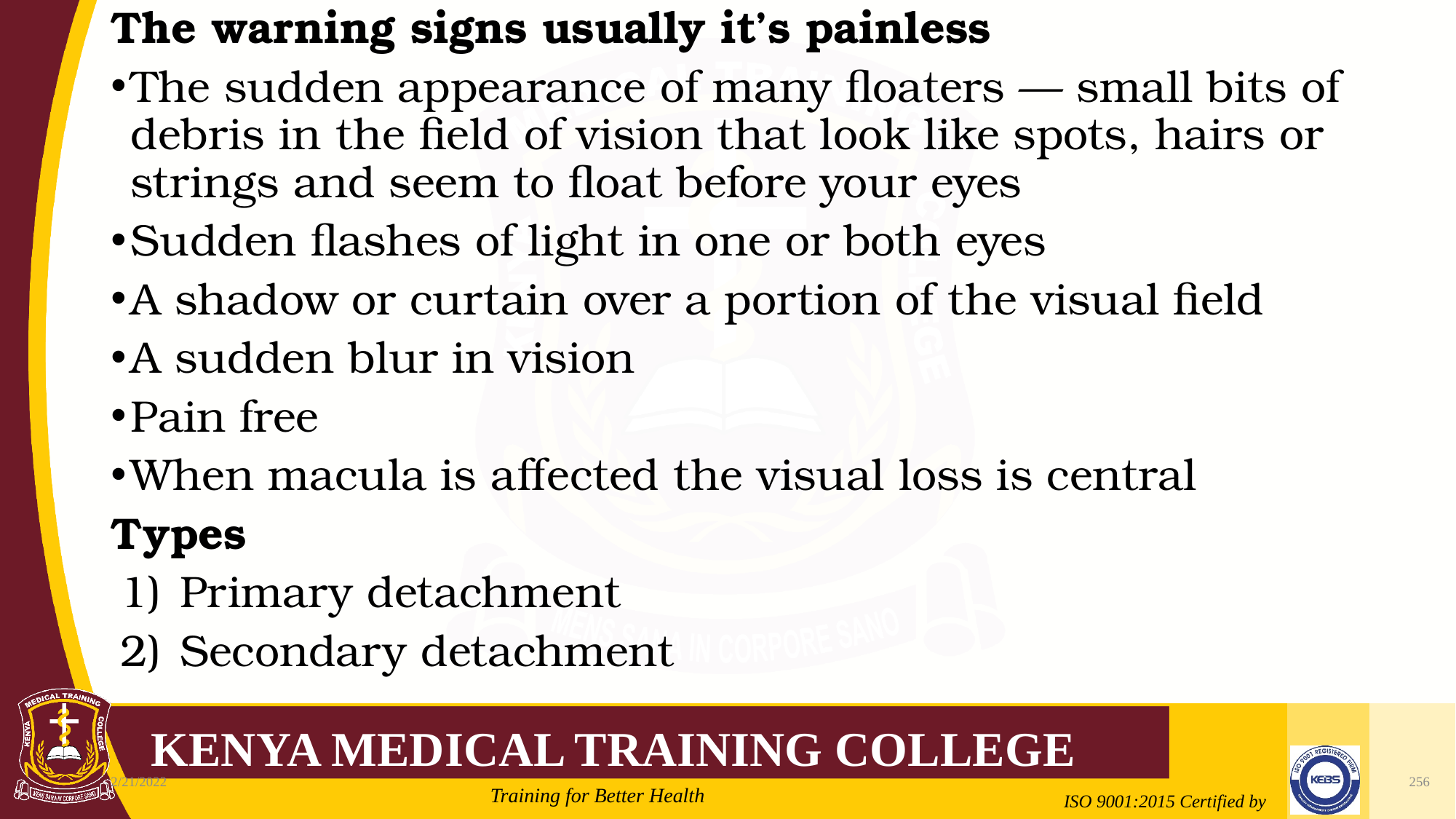

The warning signs usually it’s painless
The sudden appearance of many floaters — small bits of debris in the field of vision that look like spots, hairs or strings and seem to float before your eyes
Sudden flashes of light in one or both eyes
A shadow or curtain over a portion of the visual field
A sudden blur in vision
Pain free
When macula is affected the visual loss is central
Types
Primary detachment
Secondary detachment

#
2/21/2022
256
Mrs. Cate Mungania Kimathi-Bsc. N